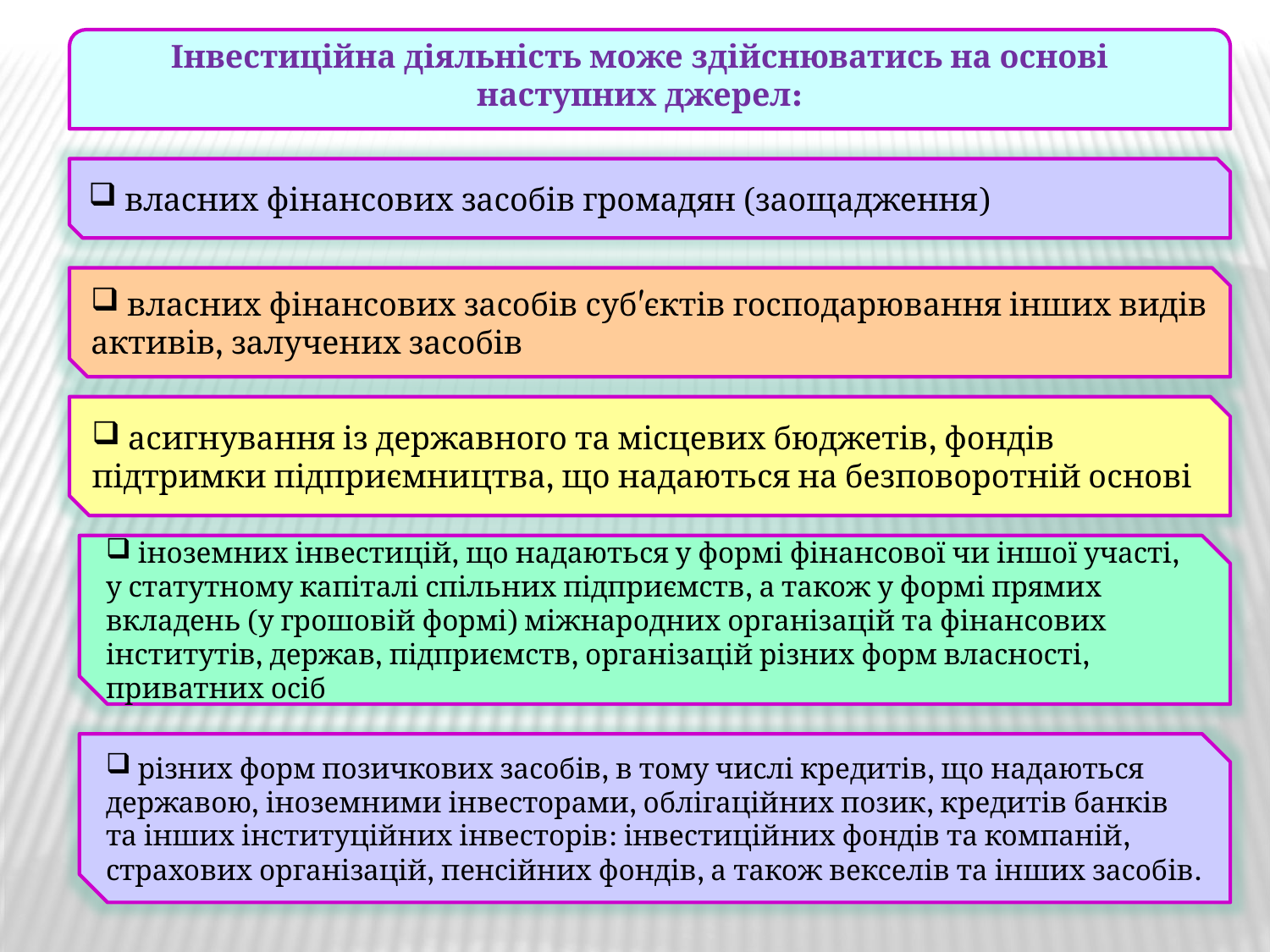

Інвестиційна діяльність може здійснюватись на основі наступних джерел:
 власних фінансових засобів громадян (заощадження)
 власних фінансових засобів суб'єктів господарювання інших видів активів, залучених засобів
 асигнування із державного та місцевих бюджетів, фондів підтримки підприємництва, що надаються на безповоротній основі
 іноземних інвестицій, що надаються у формі фінансової чи іншої участі, у статутному капіталі спільних підприємств, а також у формі прямих вкладень (у грошовій формі) міжнародних організацій та фінансових інститутів, держав, підприємств, організацій різних форм власності, приватних осіб
 різних форм позичкових засобів, в тому числі кредитів, що надаються державою, іноземними інвесторами, облігаційних позик, кредитів банків та інших інституційних інвесторів: інвестиційних фондів та компаній, страхових організацій, пенсійних фондів, а також векселів та інших засобів.